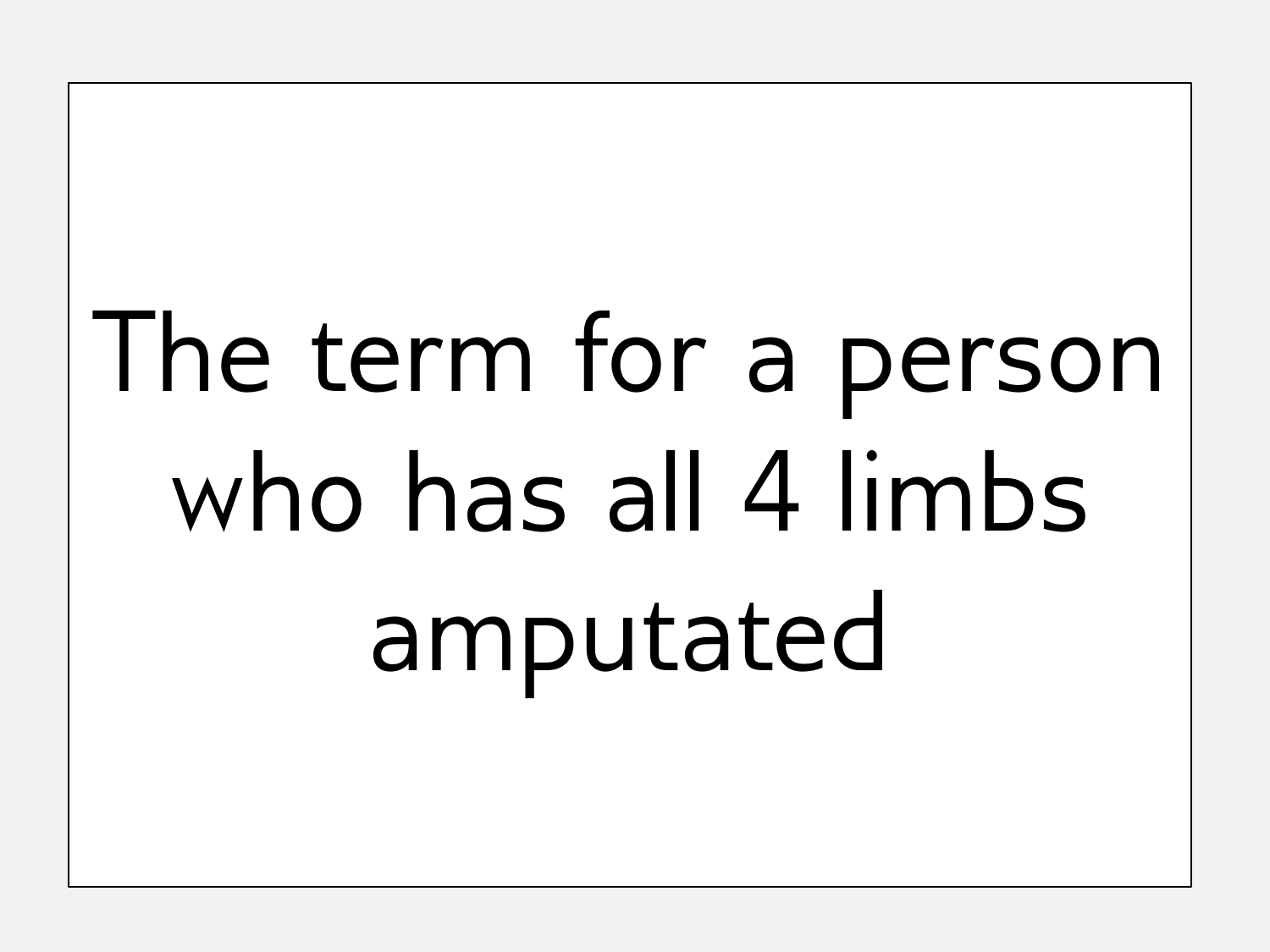

The term for a person who has all 4 limbs amputated